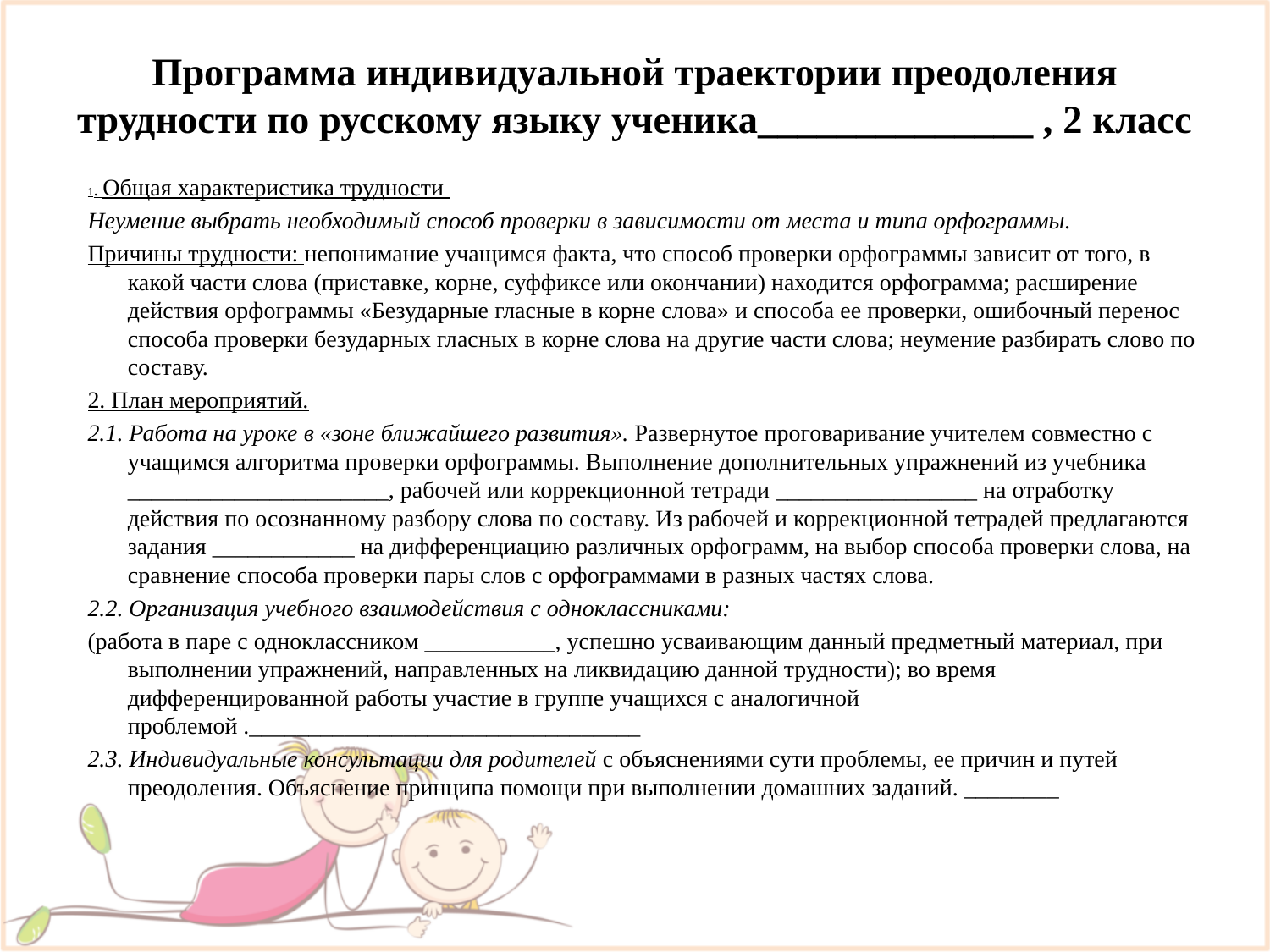

# Программа индивидуальной траектории преодоления трудности по русскому языку ученика______________ , 2 класс
1. Общая характеристика трудности
Неумение выбрать необходимый способ проверки в зависимости от места и типа орфограммы.
Причины трудности: непонимание учащимся факта, что способ проверки орфограммы зависит от того, в какой части слова (приставке, корне, суффиксе или окончании) находится орфограмма; расширение действия орфограммы «Безударные гласные в корне слова» и способа ее проверки, ошибочный перенос способа проверки безударных гласных в корне слова на другие части слова; неумение разбирать слово по составу.
2. План мероприятий.
2.1. Работа на уроке в «зоне ближайшего развития». Развернутое проговаривание учителем совместно с учащимся алгоритма проверки орфограммы. Выполнение дополнительных упражнений из учебника ______________________, рабочей или коррекционной тетради _________________ на отработку действия по осознанному разбору слова по составу. Из рабочей и коррекционной тетрадей предлагаются задания ____________ на дифференциацию различных орфограмм, на выбор способа проверки слова, на сравнение способа проверки пары слов с орфограммами в разных частях слова.
2.2. Организация учебного взаимодействия с одноклассниками:
(работа в паре с одноклассником ___________, успешно усваивающим данный предметный материал, при выполнении упражнений, направленных на ликвидацию данной трудности); во время дифференцированной работы участие в группе учащихся с аналогичной проблемой ._________________________________
2.3. Индивидуальные консультации для родителей с объяснениями сути проблемы, ее причин и путей преодоления. Объяснение принципа помощи при выполнении домашних заданий. ________